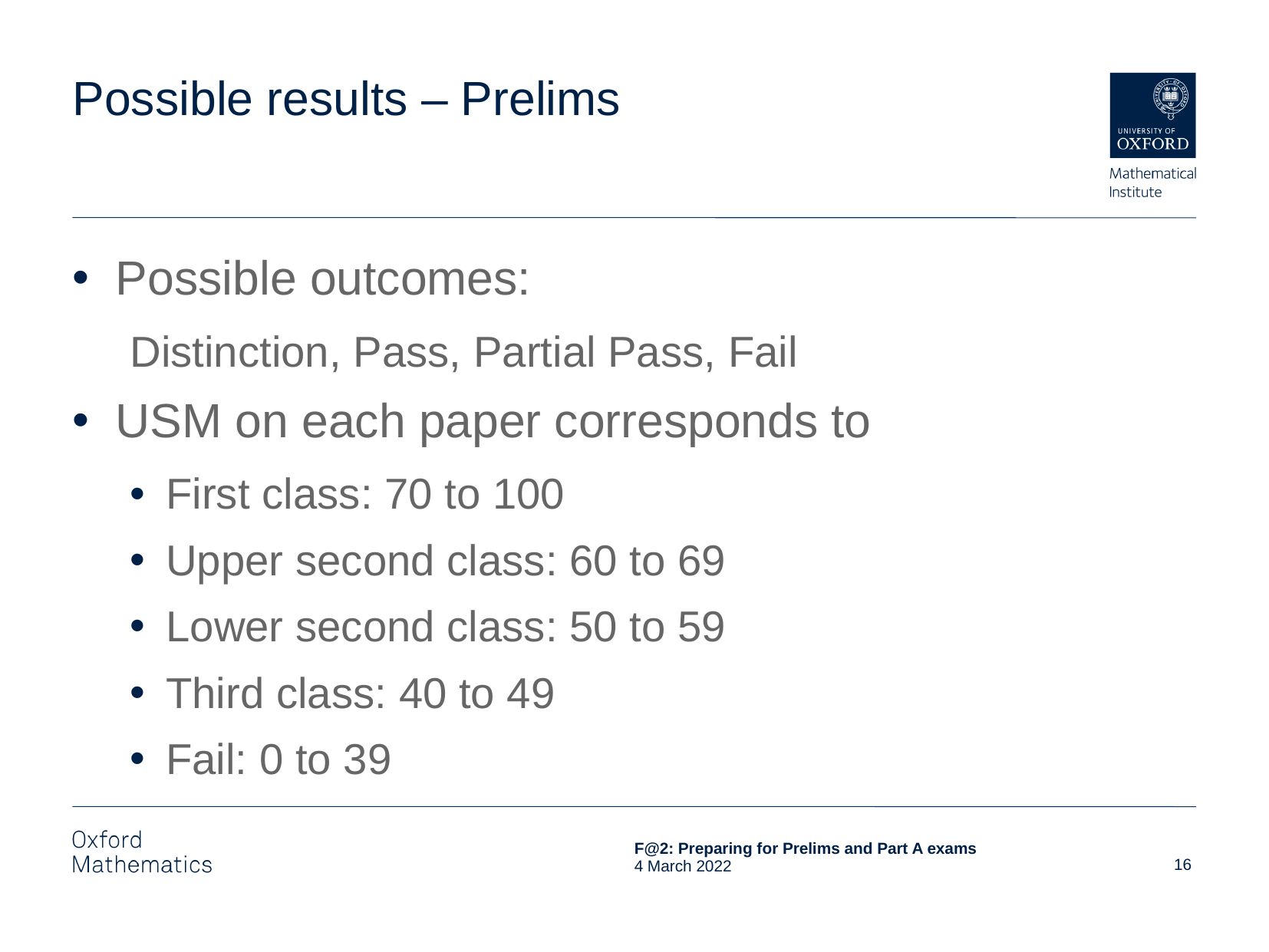

# Possible results – Prelims
Possible outcomes:
Distinction, Pass, Partial Pass, Fail
USM on each paper corresponds to
First class: 70 to 100
Upper second class: 60 to 69
Lower second class: 50 to 59
Third class: 40 to 49
Fail: 0 to 39

16